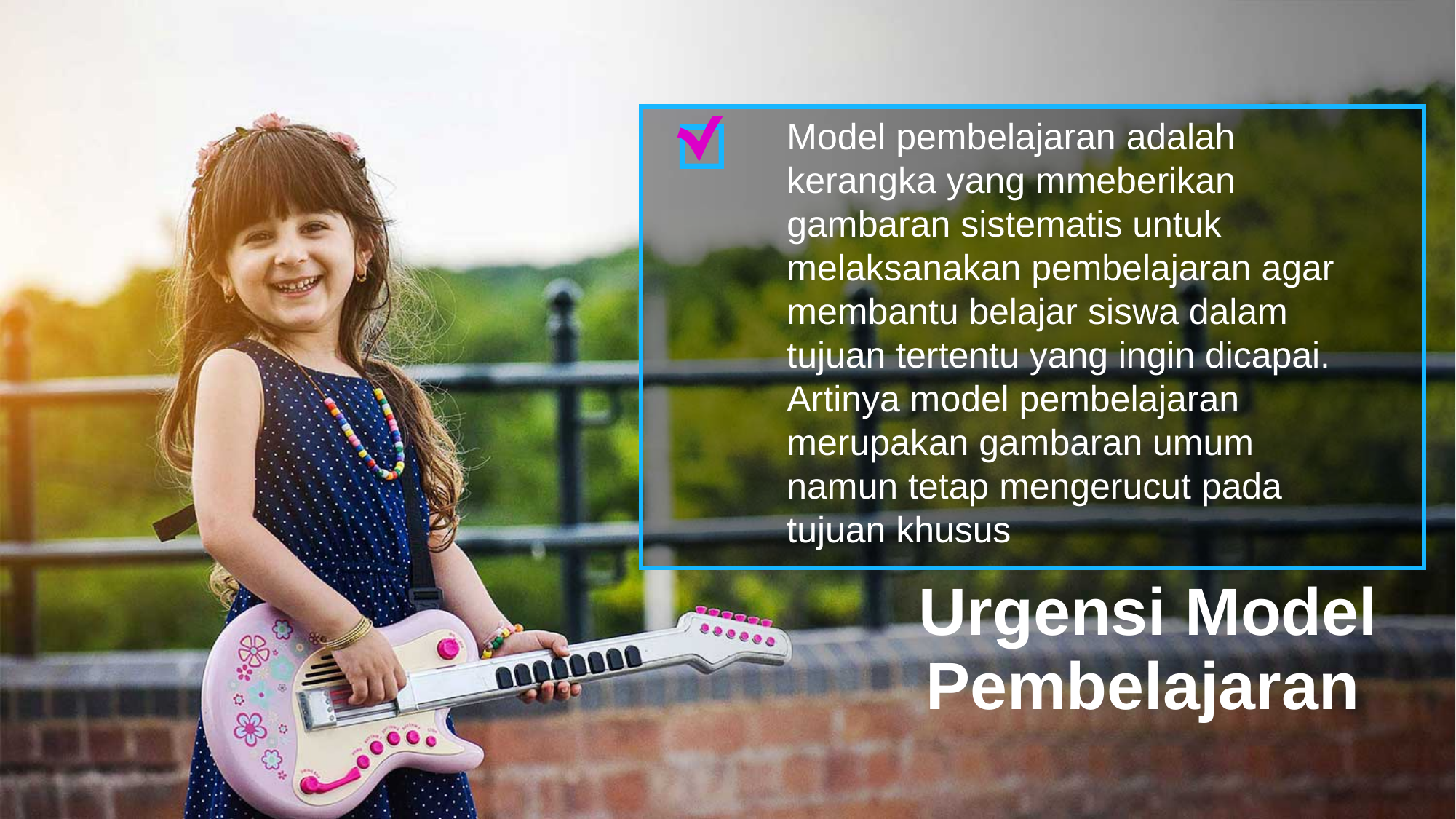

Model pembelajaran adalah kerangka yang mmeberikan gambaran sistematis untuk melaksanakan pembelajaran agar membantu belajar siswa dalam tujuan tertentu yang ingin dicapai. Artinya model pembelajaran merupakan gambaran umum namun tetap mengerucut pada tujuan khusus

Urgensi Model Pembelajaran